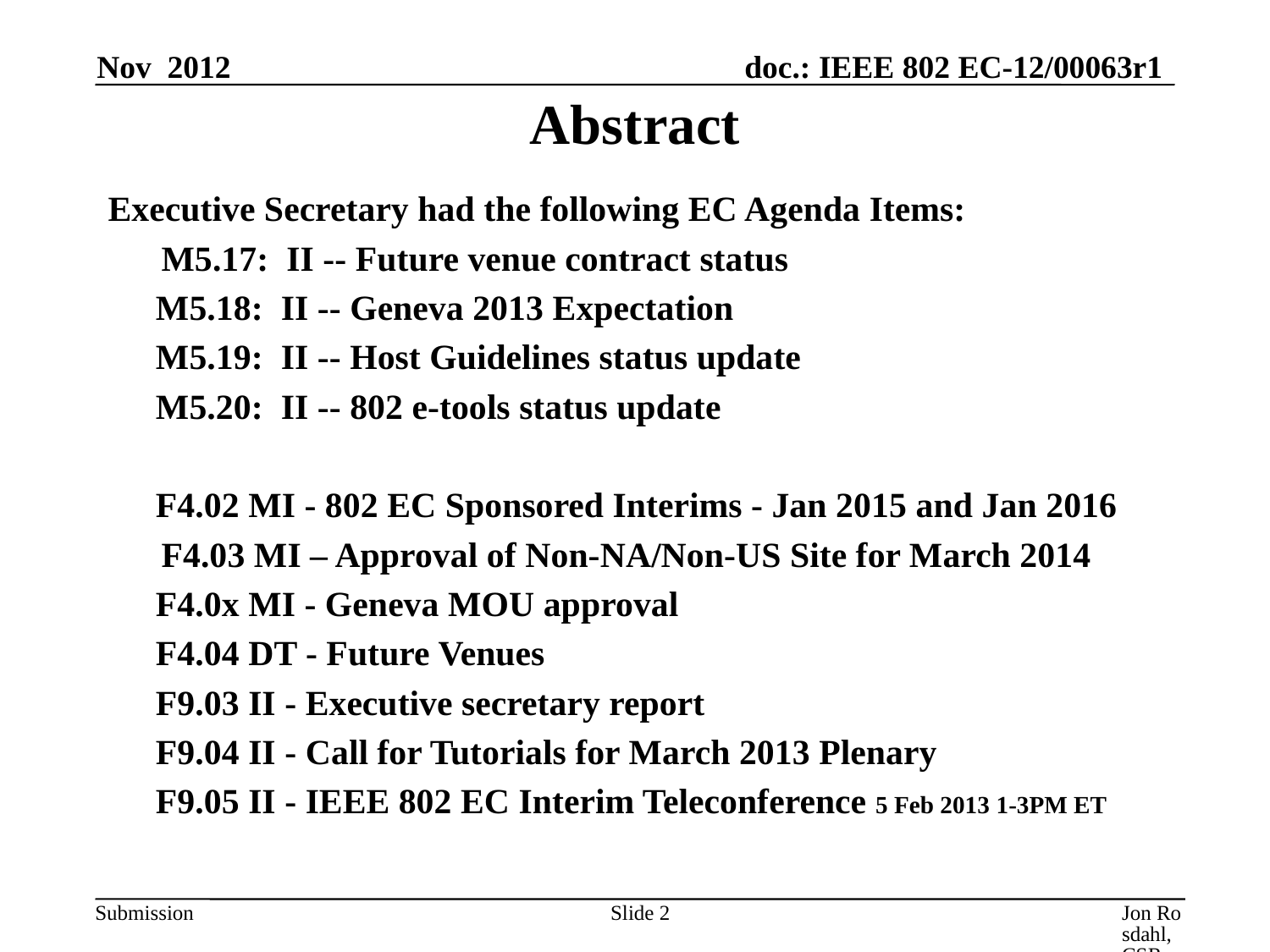

Nov  2012
# Abstract
Executive Secretary had the following EC Agenda Items:
      M5.17:  II -- Future venue contract status
	M5.18:  II -- Geneva 2013 Expectation
	M5.19:  II -- Host Guidelines status update
	M5.20:  II -- 802 e-tools status update

	F4.02 MI - 802 EC Sponsored Interims - Jan 2015 and Jan 2016
      F4.03 MI – Approval of Non-NA/Non-US Site for March 2014
	F4.0x MI - Geneva MOU approval
	F4.04 DT - Future Venues
	F9.03 II - Executive secretary report
	F9.04 II - Call for Tutorials for March 2013 Plenary
	F9.05 II - IEEE 802 EC Interim Teleconference 5 Feb 2013 1-3PM ET

Slide 2
Jon Rosdahl, CSR